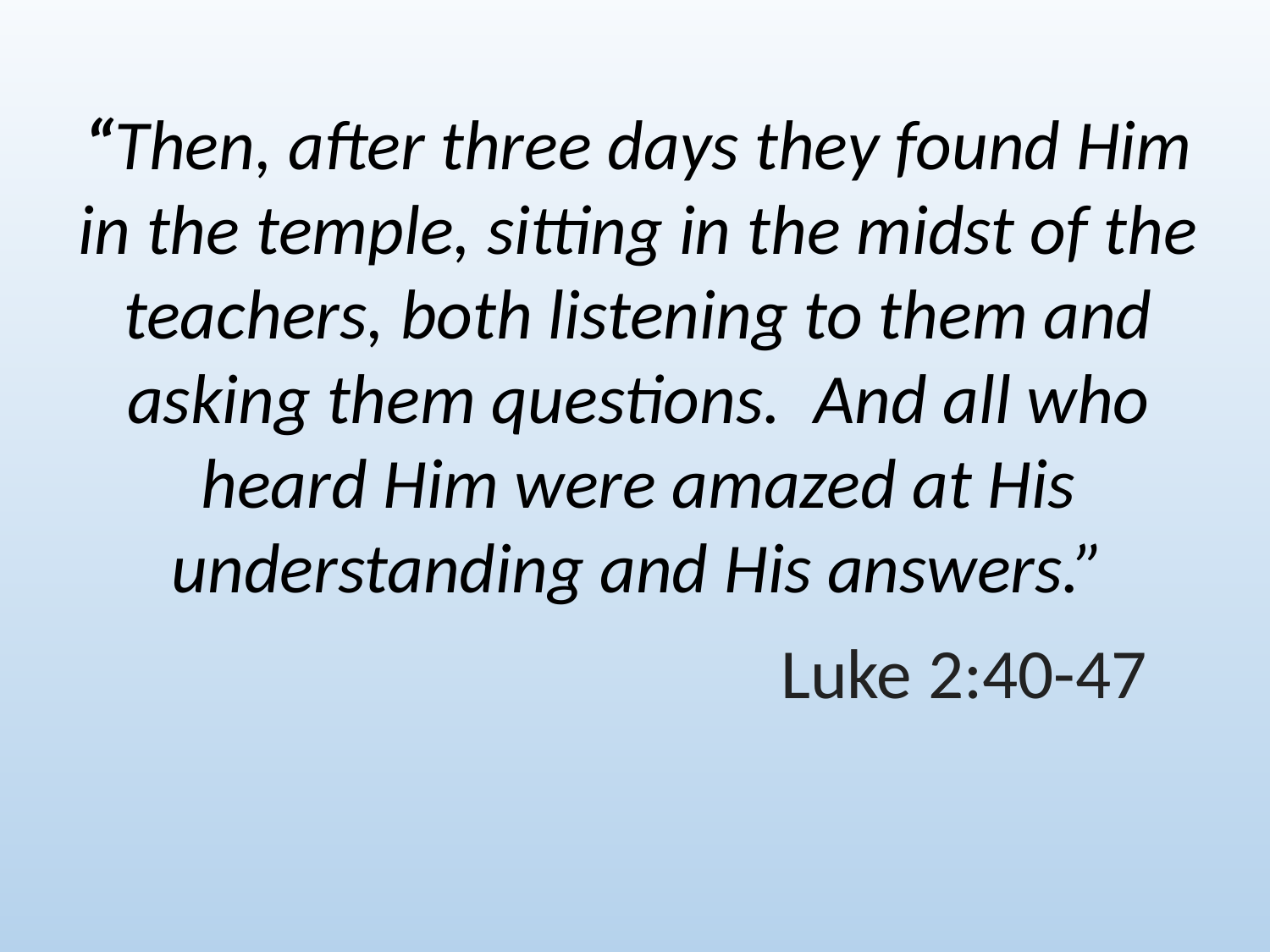

“Then, after three days they found Him in the temple, sitting in the midst of the teachers, both listening to them and asking them questions.  And all who heard Him were amazed at His understanding and His answers.”
                                         Luke 2:40-47